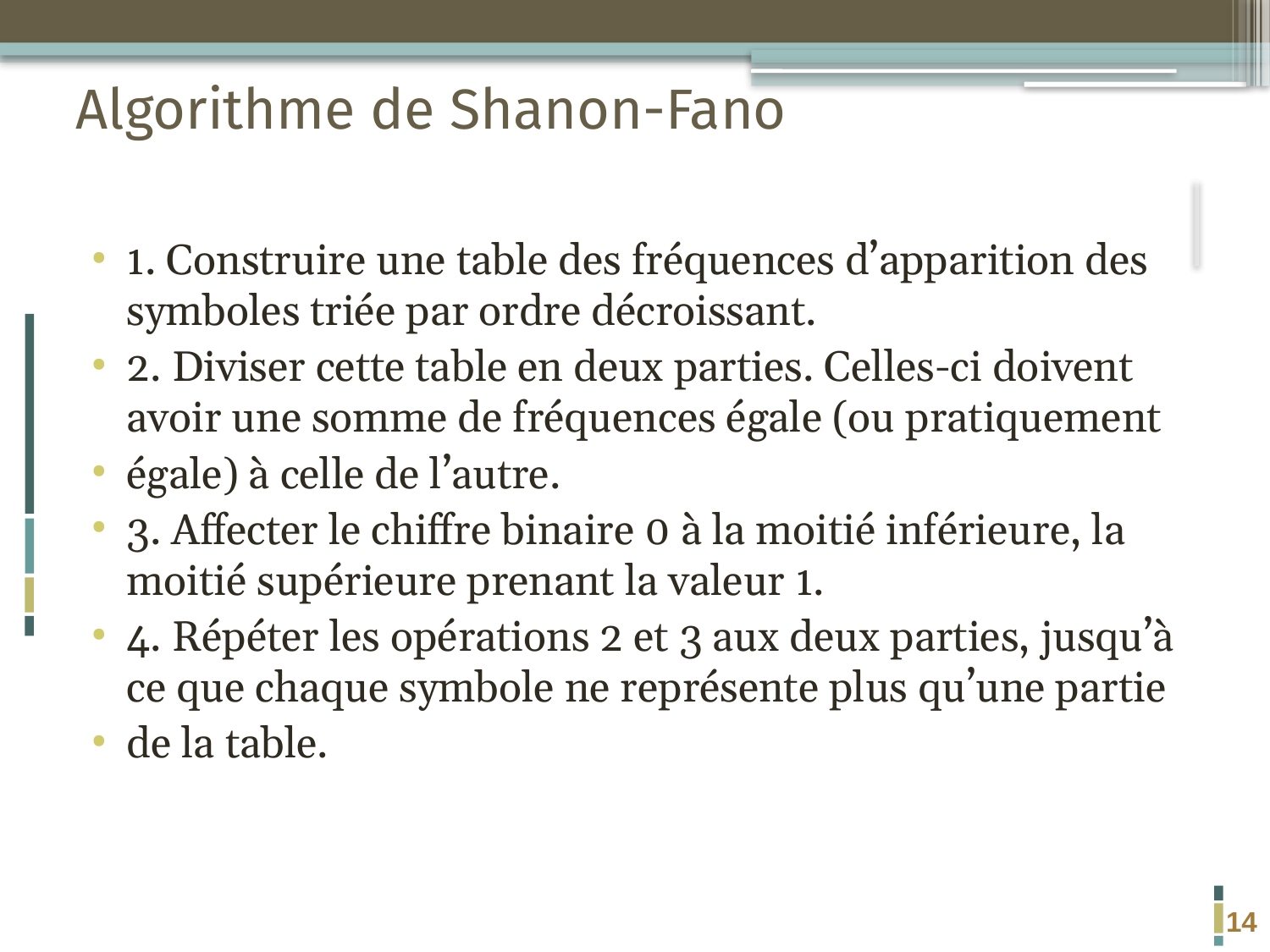

# Algorithme de Shanon-Fano
1. Construire une table des fréquences d’apparition des symboles triée par ordre décroissant.
2. Diviser cette table en deux parties. Celles-ci doivent avoir une somme de fréquences égale (ou pratiquement
égale) à celle de l’autre.
3. Affecter le chiffre binaire 0 à la moitié inférieure, la moitié supérieure prenant la valeur 1.
4. Répéter les opérations 2 et 3 aux deux parties, jusqu’à ce que chaque symbole ne représente plus qu’une partie
de la table.
14